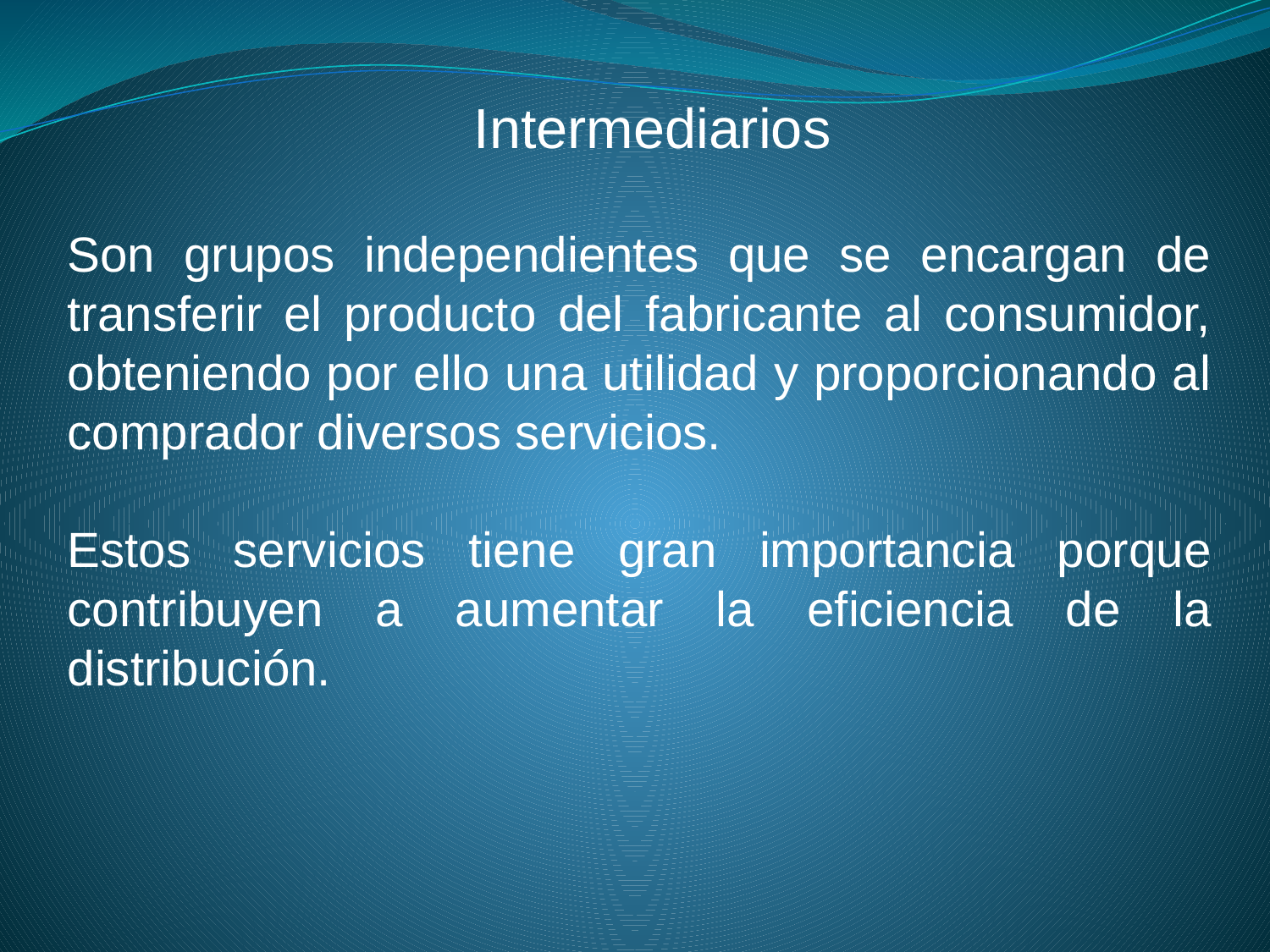

Intermediarios
Son grupos independientes que se encargan de transferir el producto del fabricante al consumidor, obteniendo por ello una utilidad y proporcionando al comprador diversos servicios.

Estos servicios tiene gran importancia porque contribuyen a aumentar la eficiencia de la distribución.